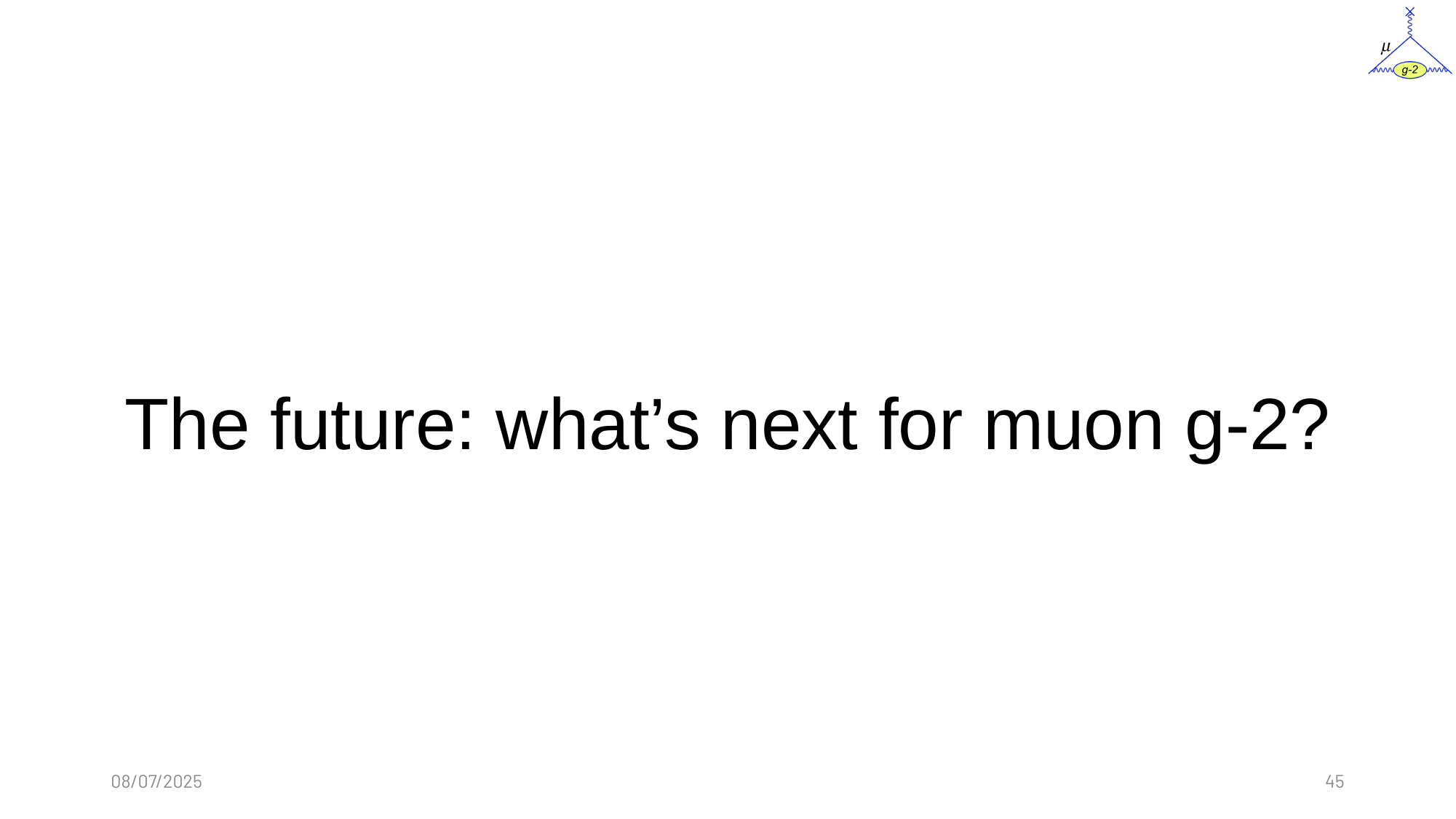

#
The future: what’s next for muon g-2?
08/07/2025
45